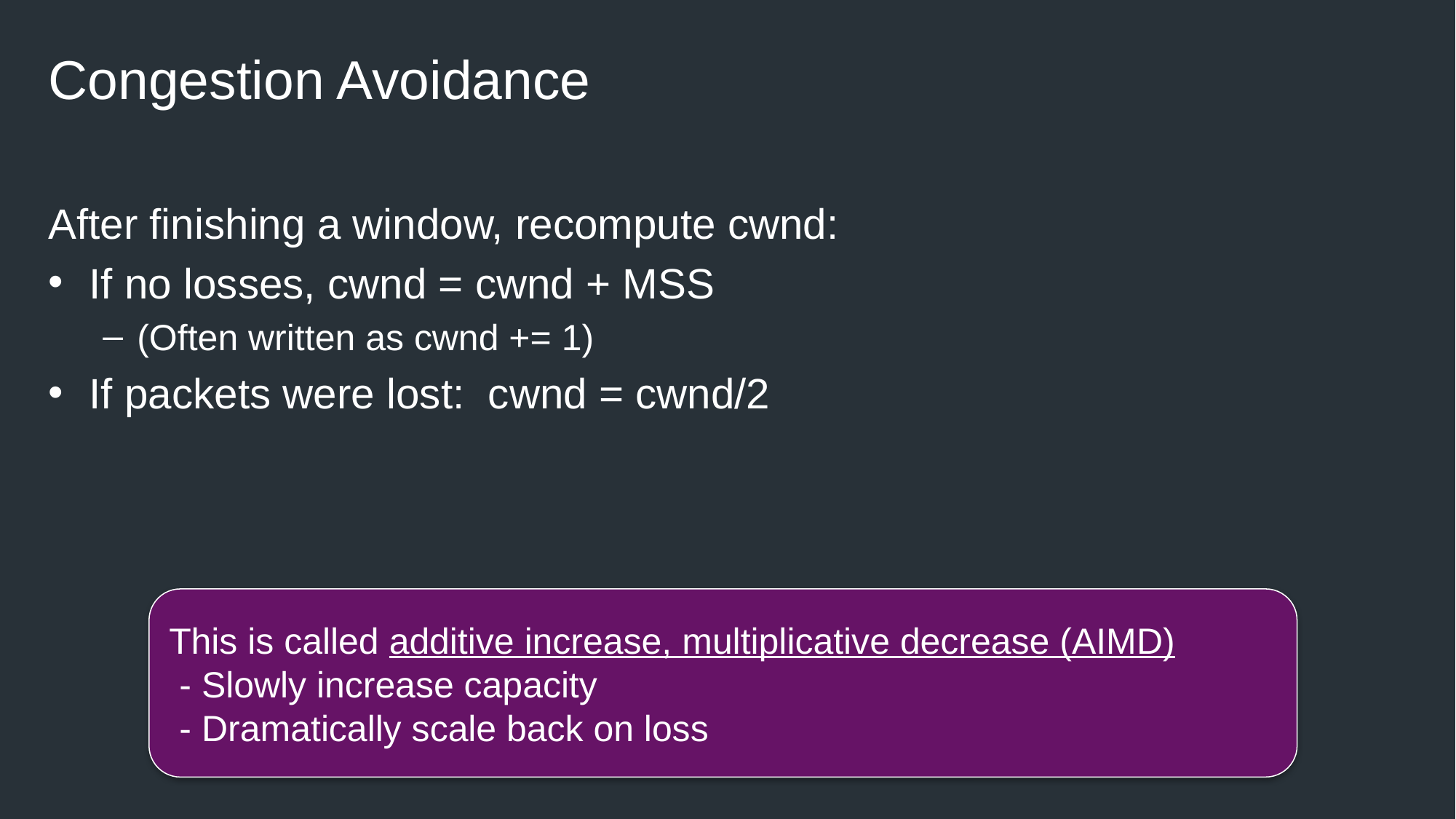

# Congestion Avoidance
After finishing a window, recompute cwnd:
If no losses, cwnd = cwnd + MSS
(Often written as cwnd += 1)
If packets were lost:  cwnd = cwnd/2

This is called additive increase, multiplicative decrease (AIMD)
 - Slowly increase capacity
 - Dramatically scale back on loss